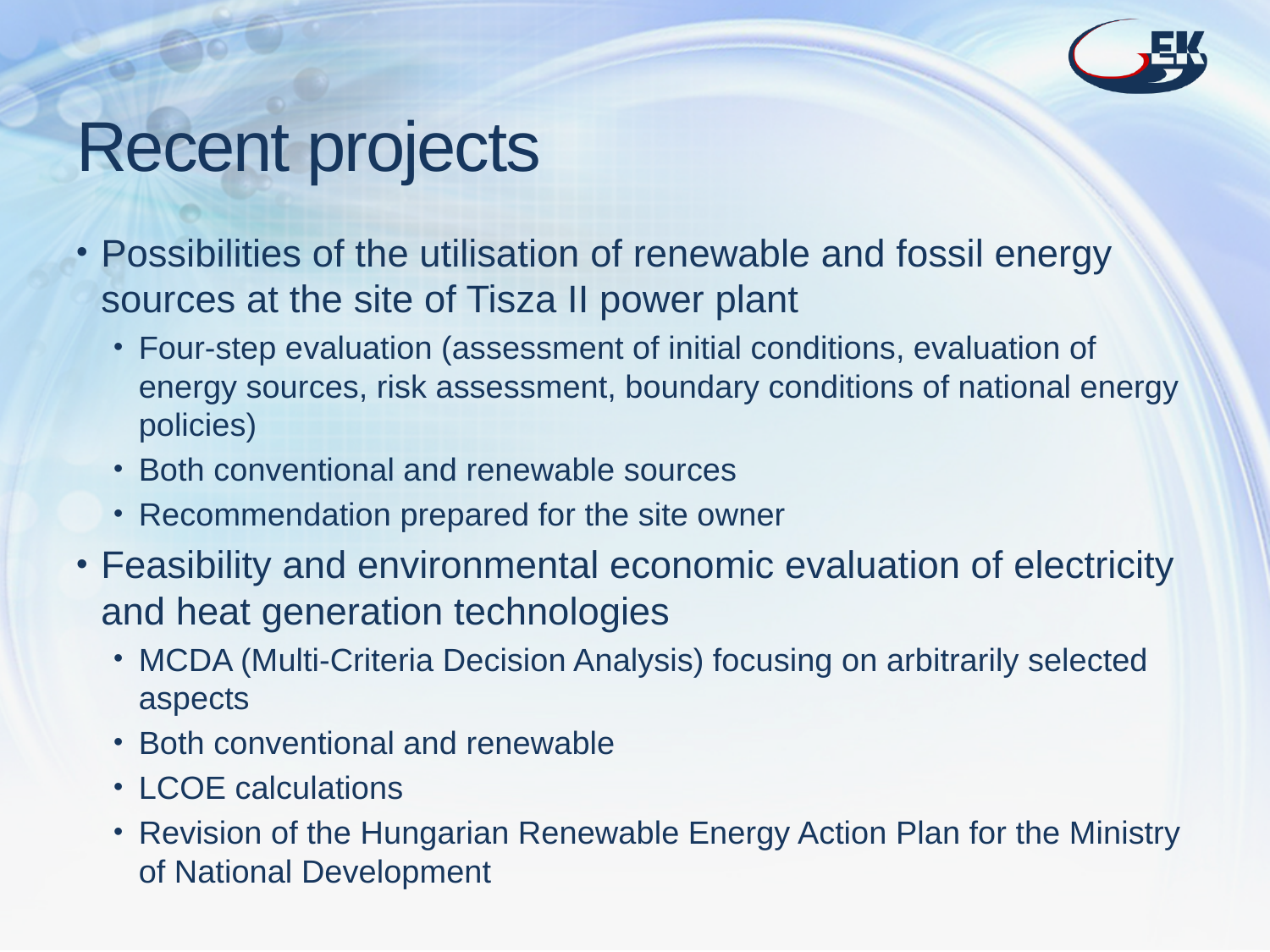

# Recent projects
Possibilities of the utilisation of renewable and fossil energy sources at the site of Tisza II power plant
Four-step evaluation (assessment of initial conditions, evaluation of energy sources, risk assessment, boundary conditions of national energy policies)
Both conventional and renewable sources
Recommendation prepared for the site owner
Feasibility and environmental economic evaluation of electricity and heat generation technologies
MCDA (Multi-Criteria Decision Analysis) focusing on arbitrarily selected aspects
Both conventional and renewable
LCOE calculations
Revision of the Hungarian Renewable Energy Action Plan for the Ministry of National Development